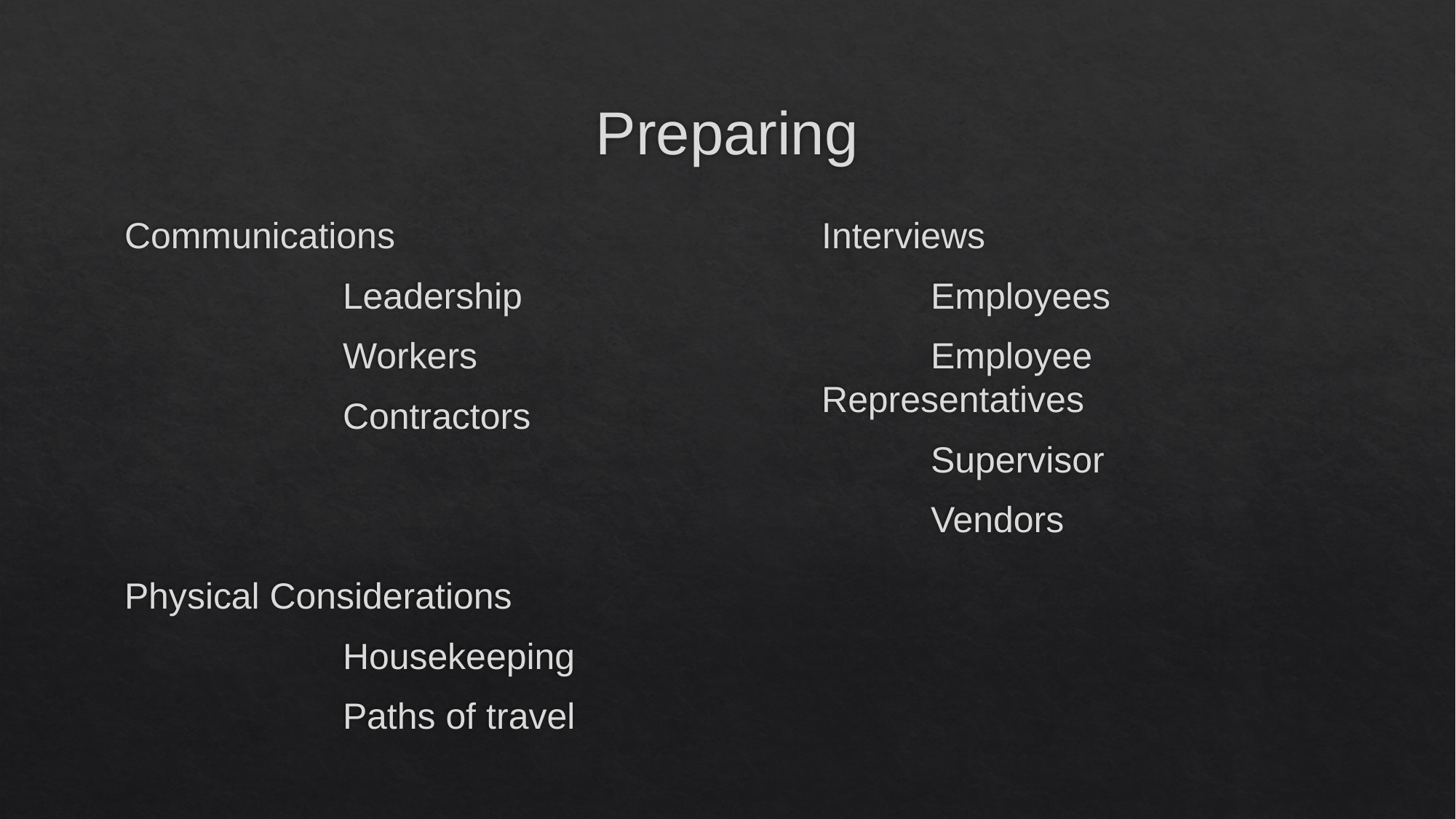

# Preparing
Communications
		Leadership
		Workers
		Contractors

Physical Considerations
		Housekeeping
		Paths of travel

Interviews
	Employees
	Employee Representatives
	Supervisor
	Vendors